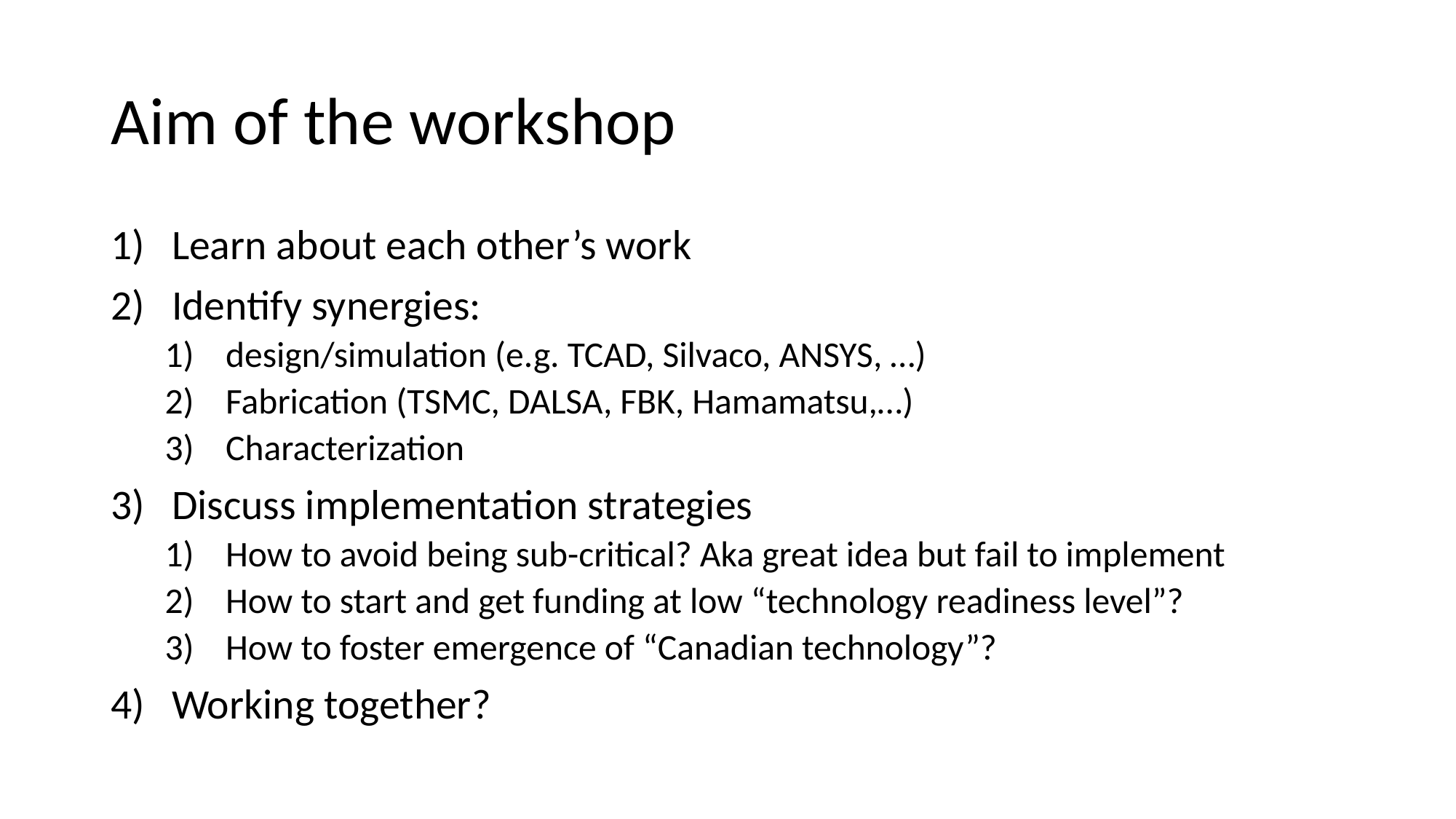

# Aim of the workshop
Learn about each other’s work
Identify synergies:
design/simulation (e.g. TCAD, Silvaco, ANSYS, …)
Fabrication (TSMC, DALSA, FBK, Hamamatsu,…)
Characterization
Discuss implementation strategies
How to avoid being sub-critical? Aka great idea but fail to implement
How to start and get funding at low “technology readiness level”?
How to foster emergence of “Canadian technology”?
Working together?